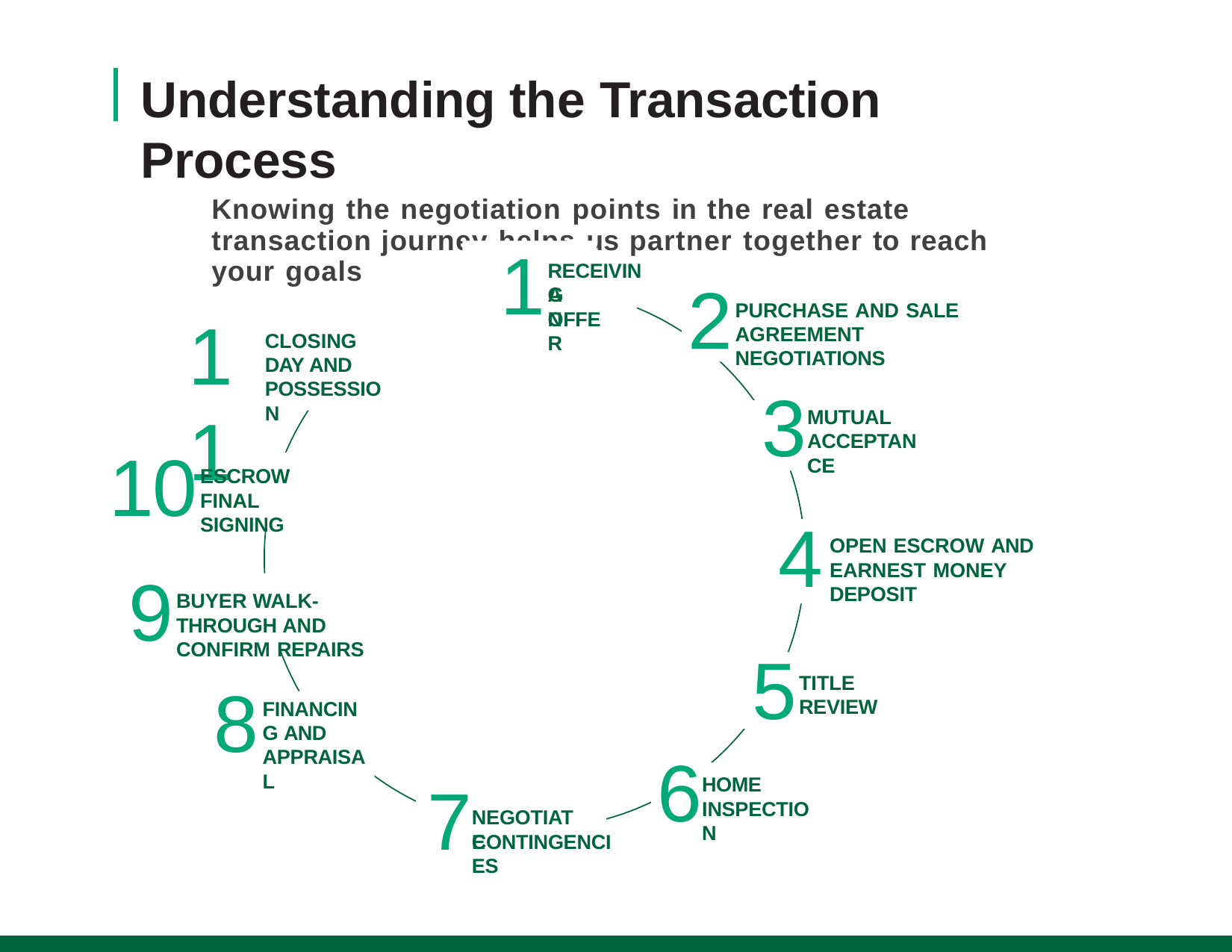

# Understanding the Transaction Process
Knowing the negotiation points in the real estate transaction journey helps us partner together to reach your goals

1

RECEIVING
2
AN

PURCHASE AND SALE
AGREEMENT NEGOTIATIONS
11
OFFER
CLOSING DAY AND
POSSESSION
3

MUTUAL
ACCEPTANCE
10

ESCROW
FINAL SIGNING
4

OPEN ESCROW AND
EARNEST MONEY DEPOSIT
9
BUYER WALK-THROUGH AND CONFIRM REPAIRS
5

TITLE REVIEW
8
FINANCING AND
APPRAISAL
6
7
HOME
INSPECTION
NEGOTIATE
CONTINGENCIES